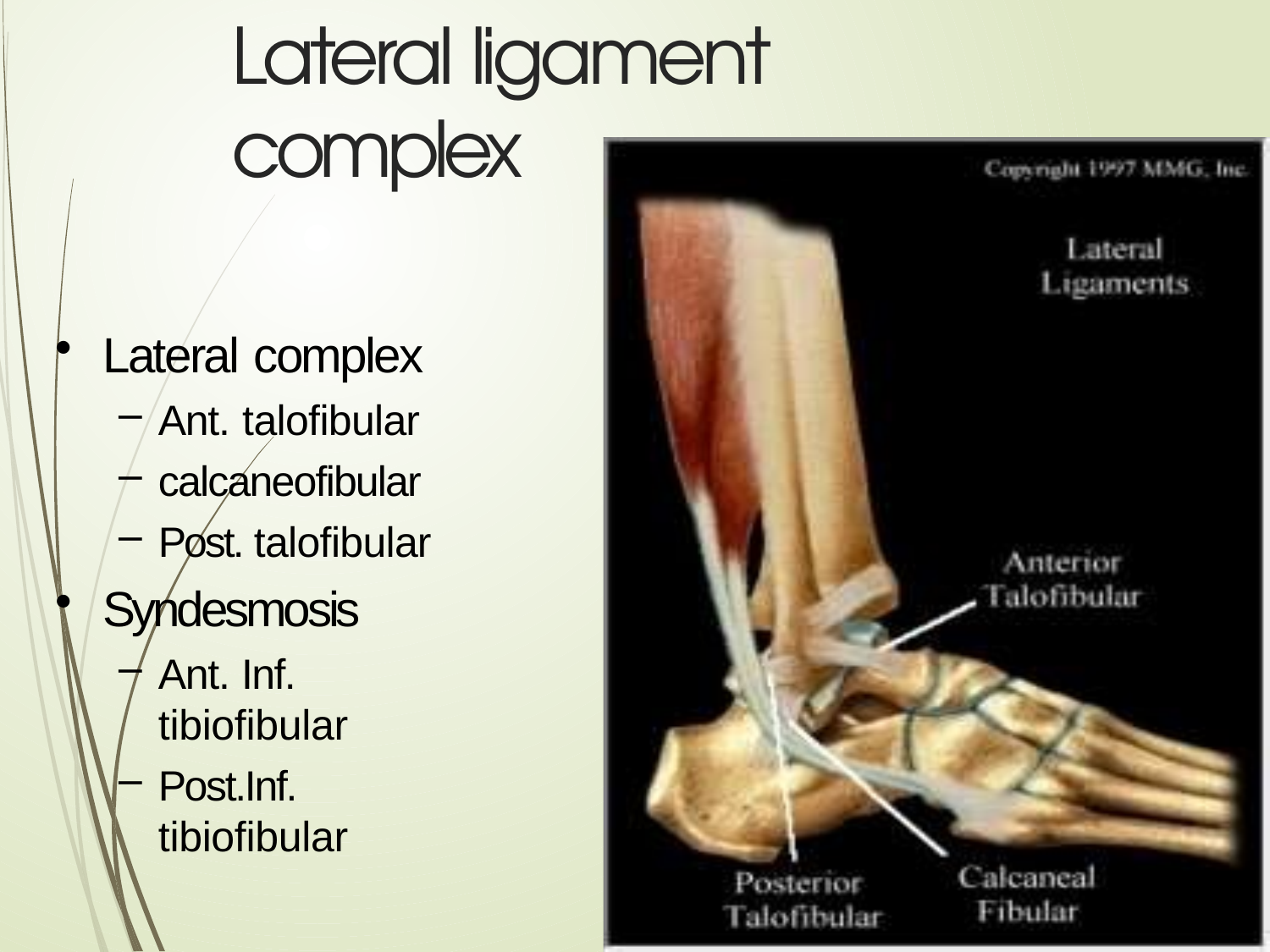

# Lateral ligament complex

Lateral complex
Ant. talofibular
calcaneofibular
Post. talofibular
Syndesmosis
Ant. Inf. tibiofibular
Post.Inf. tibiofibular